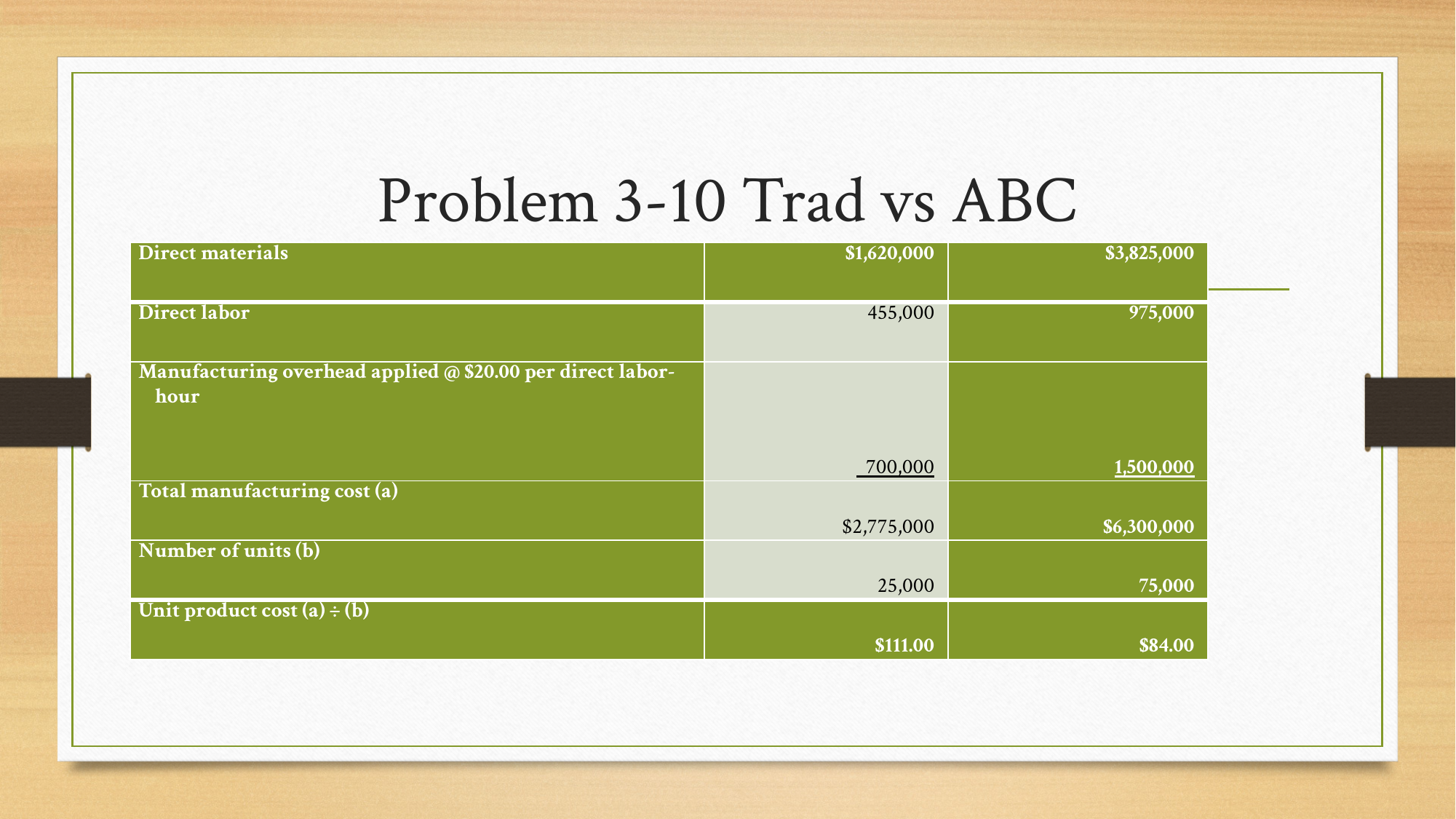

# Problem 3-10 Trad vs ABC
| Direct materials | $1,620,000 | $3,825,000 |
| --- | --- | --- |
| Direct labor | 455,000 | 975,000 |
| Manufacturing overhead applied @ $20.00 per direct labor-hour | 700,000 | 1,500,000 |
| Total manufacturing cost (a) | $2,775,000 | $6,300,000 |
| Number of units (b) | 25,000 | 75,000 |
| Unit product cost (a) ÷ (b) | $111.00 | $84.00 |